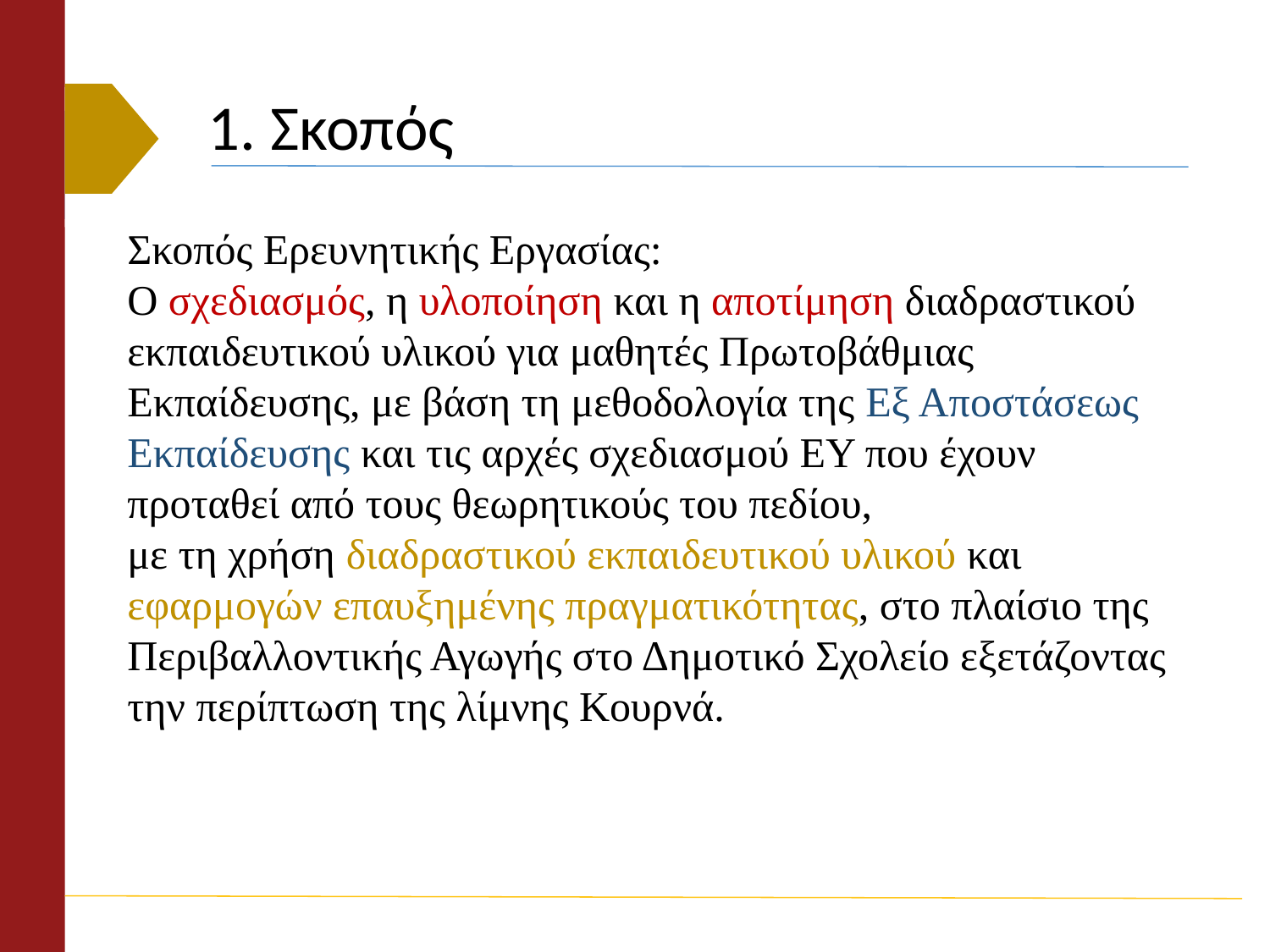

# 1. Σκοπός
Σκοπός Ερευνητικής Εργασίας:
Ο σχεδιασμός, η υλοποίηση και η αποτίμηση διαδραστικού εκπαιδευτικού υλικού για μαθητές Πρωτοβάθμιας Εκπαίδευσης, με βάση τη μεθοδολογία της Εξ Αποστάσεως Εκπαίδευσης και τις αρχές σχεδιασμού ΕΥ που έχουν προταθεί από τους θεωρητικούς του πεδίου,
με τη χρήση διαδραστικού εκπαιδευτικού υλικού και εφαρμογών επαυξημένης πραγματικότητας, στο πλαίσιο της Περιβαλλοντικής Αγωγής στο Δημοτικό Σχολείο εξετάζοντας την περίπτωση της λίμνης Κουρνά.